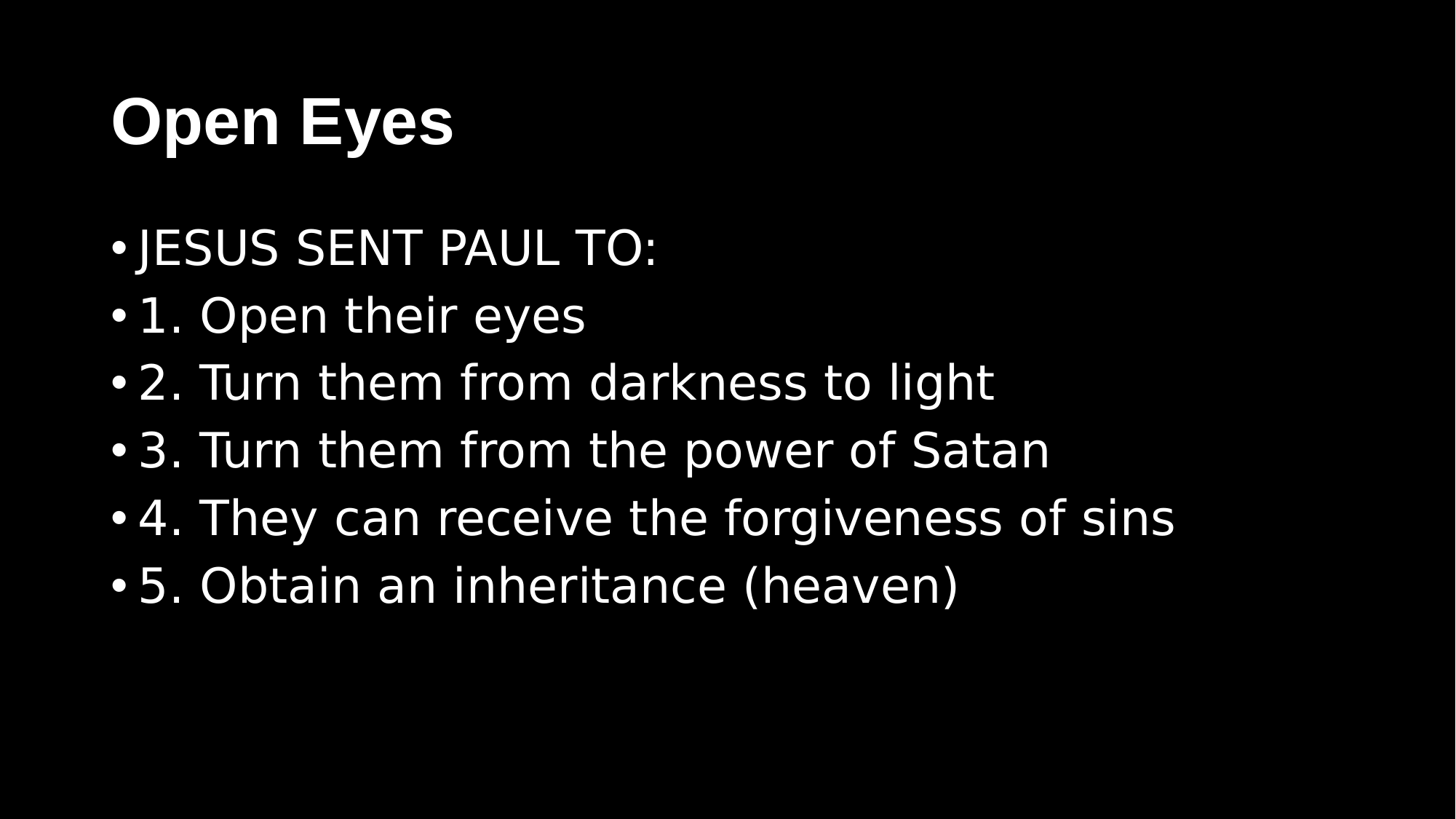

# Open Eyes
JESUS SENT PAUL TO:
1. Open their eyes
2. Turn them from darkness to light
3. Turn them from the power of Satan
4. They can receive the forgiveness of sins
5. Obtain an inheritance (heaven)